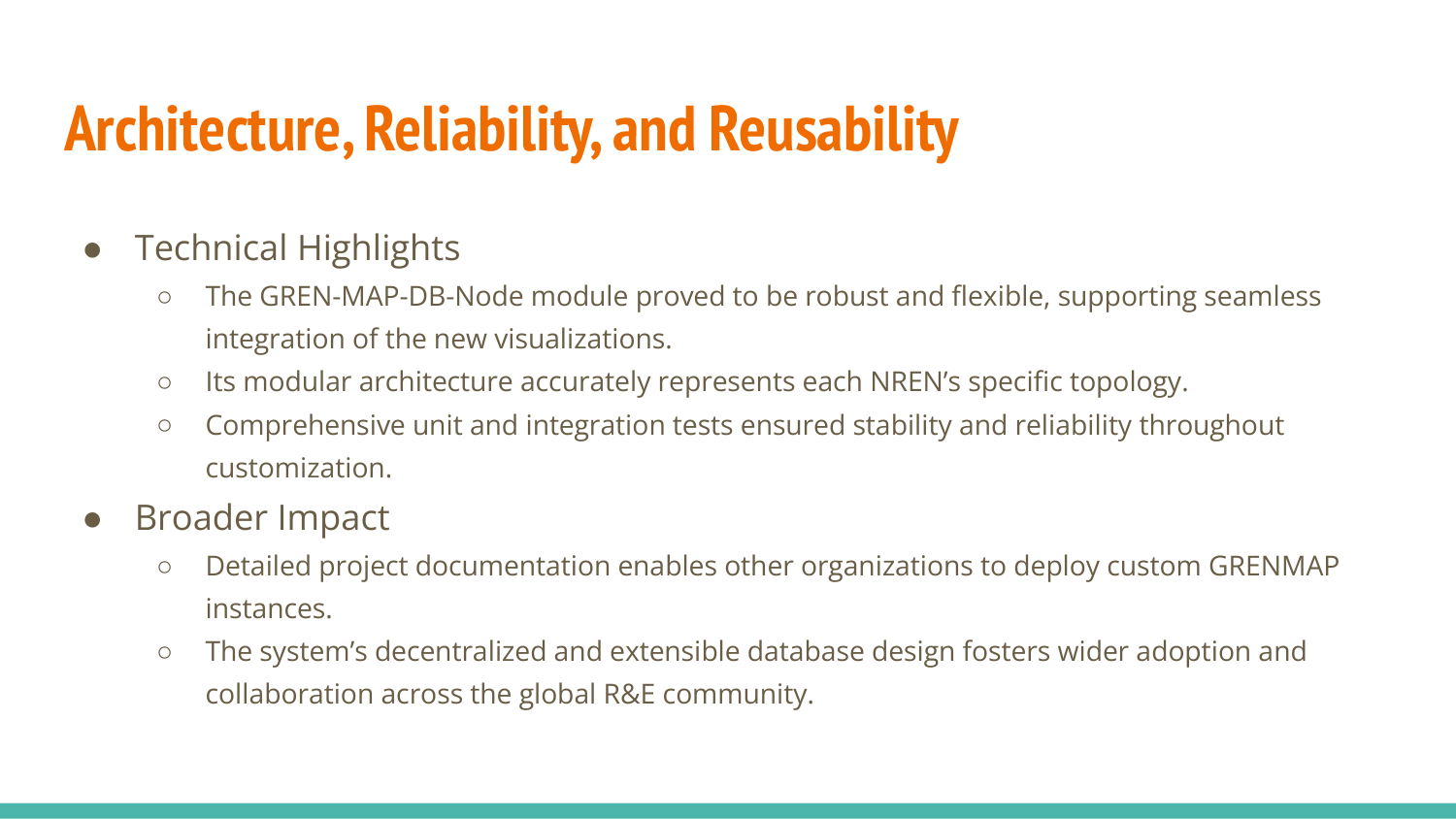

# Architecture, Reliability, and Reusability
Technical Highlights
The GREN-MAP-DB-Node module proved to be robust and flexible, supporting seamless integration of the new visualizations.
Its modular architecture accurately represents each NREN’s specific topology.
Comprehensive unit and integration tests ensured stability and reliability throughout customization.
Broader Impact
Detailed project documentation enables other organizations to deploy custom GRENMAP instances.
The system’s decentralized and extensible database design fosters wider adoption and collaboration across the global R&E community.